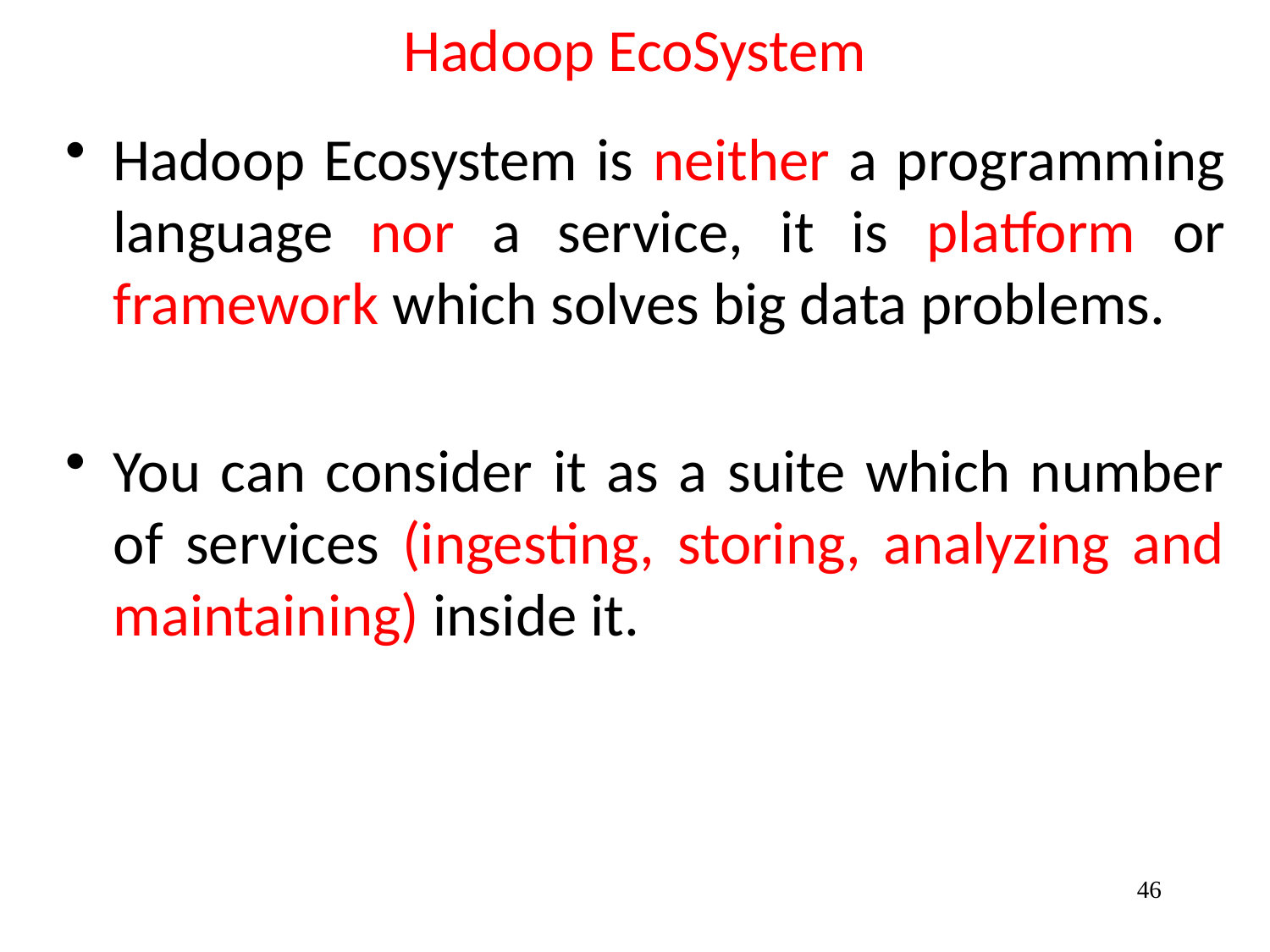

# Hadoop EcoSystem
Hadoop Ecosystem is neither a programming language nor a service, it is platform or framework which solves big data problems.

You can consider it as a suite which number of services (ingesting, storing, analyzing and maintaining) inside it.

46